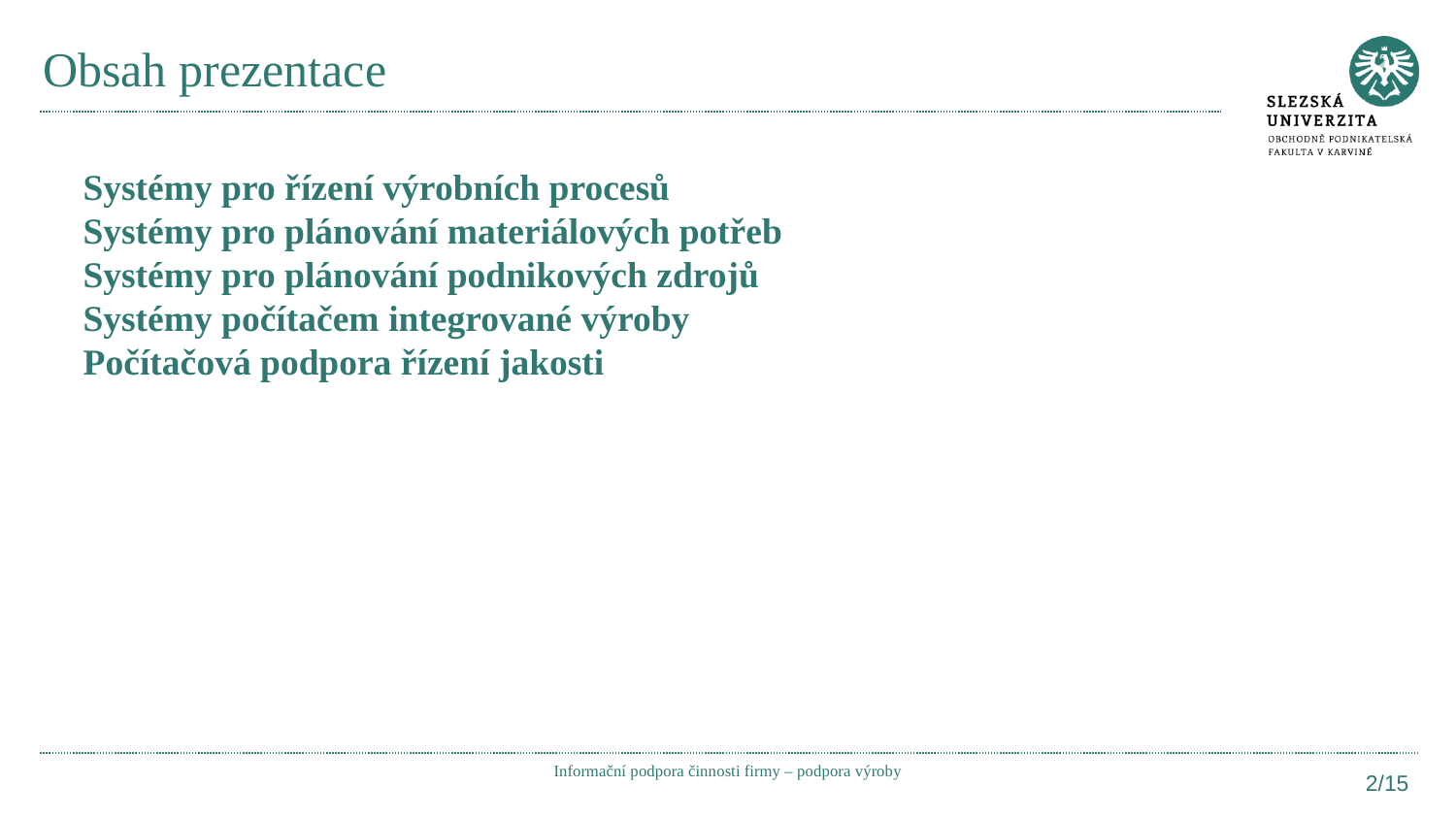

# Obsah prezentace
Systémy pro řízení výrobních procesů
Systémy pro plánování materiálových potřeb
Systémy pro plánování podnikových zdrojů
Systémy počítačem integrované výroby
Počítačová podpora řízení jakosti

Informační podpora činnosti firmy – podpora výroby
2/15